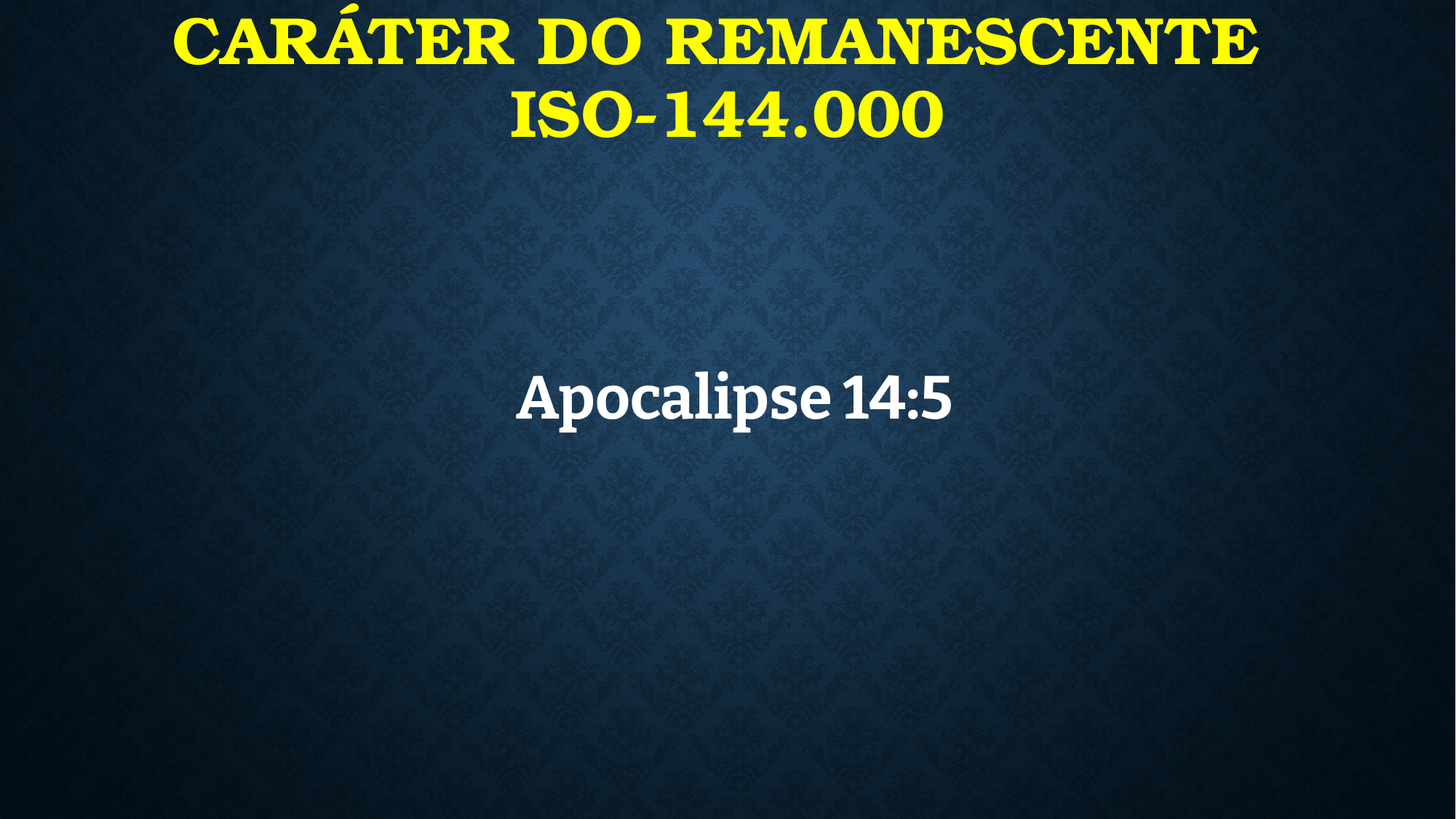

# Caráter do remanescente iso-144.000

Apocalipse 14:5